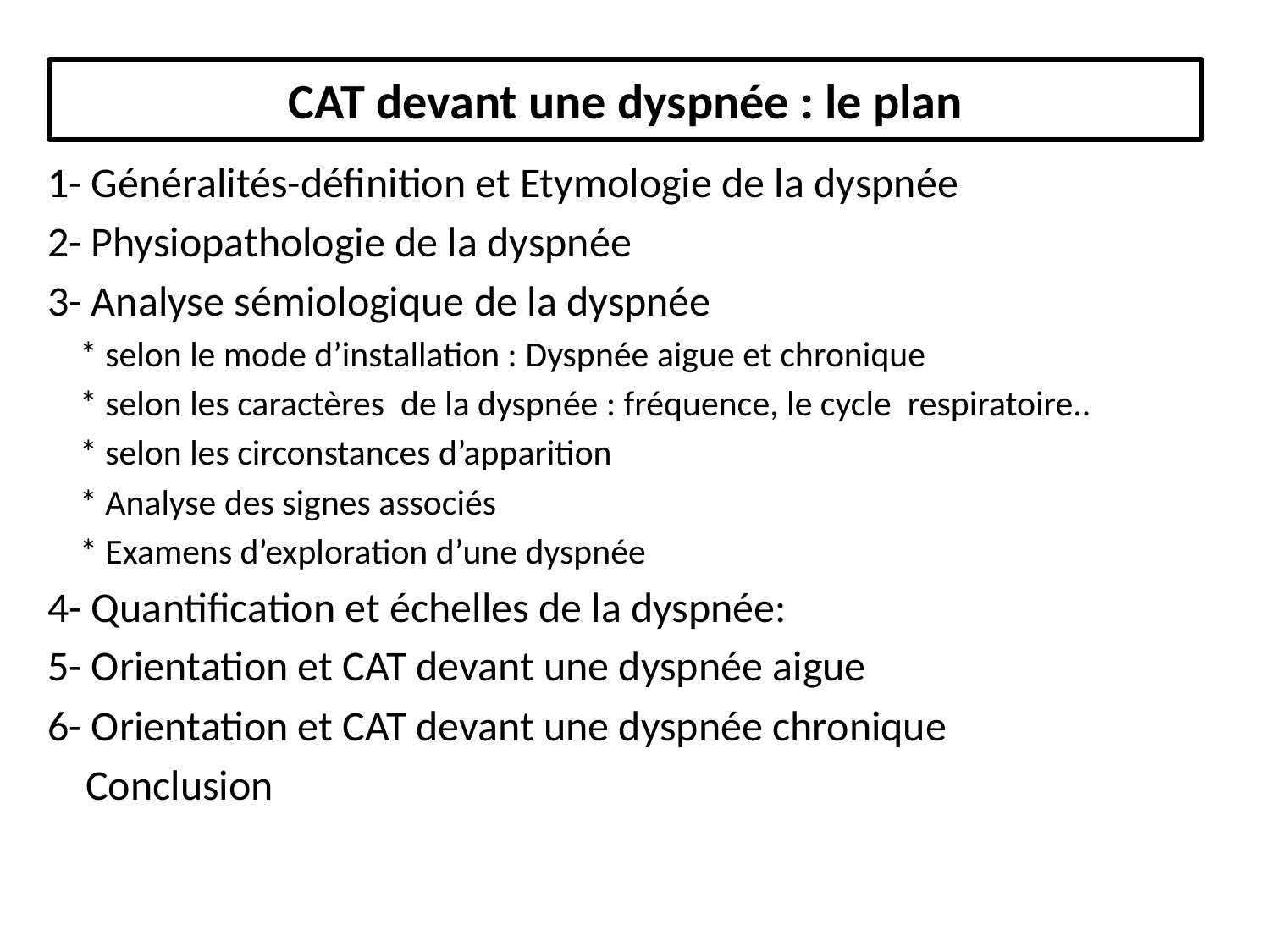

# CAT devant une dyspnée : le plan
1- Généralités-définition et Etymologie de la dyspnée
2- Physiopathologie de la dyspnée
3- Analyse sémiologique de la dyspnée
    * selon le mode d’installation : Dyspnée aigue et chronique
    * selon les caractères  de la dyspnée : fréquence, le cycle  respiratoire..
    * selon les circonstances d’apparition
    * Analyse des signes associés
    * Examens d’exploration d’une dyspnée
4- Quantification et échelles de la dyspnée:
5- Orientation et CAT devant une dyspnée aigue
6- Orientation et CAT devant une dyspnée chronique
    Conclusion